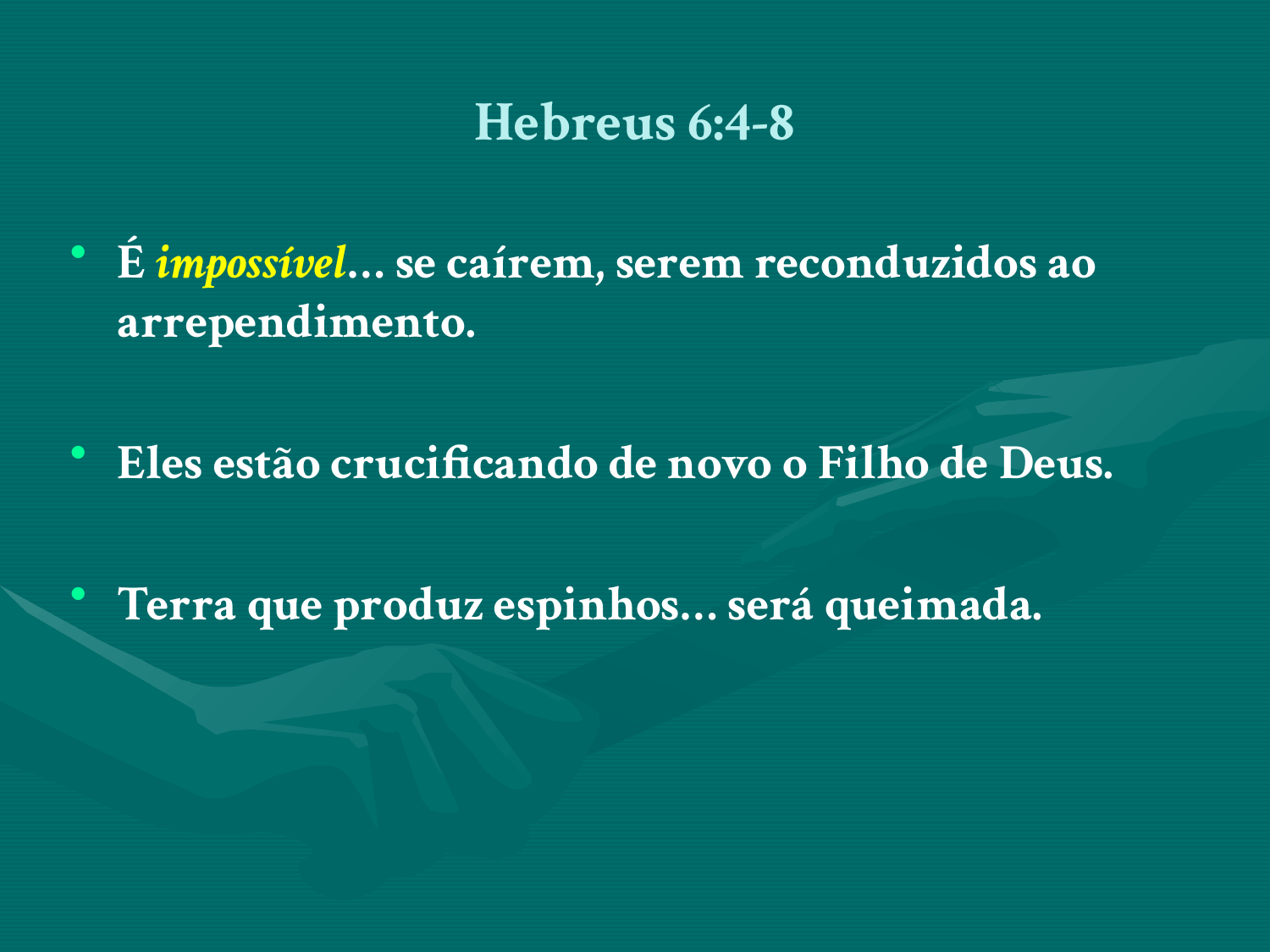

É impossível… se caírem, serem reconduzidos ao arrependimento.

Eles estão crucificando de novo o Filho de Deus.

Terra que produz espinhos… será queimada.
Hebreus 6:4-8